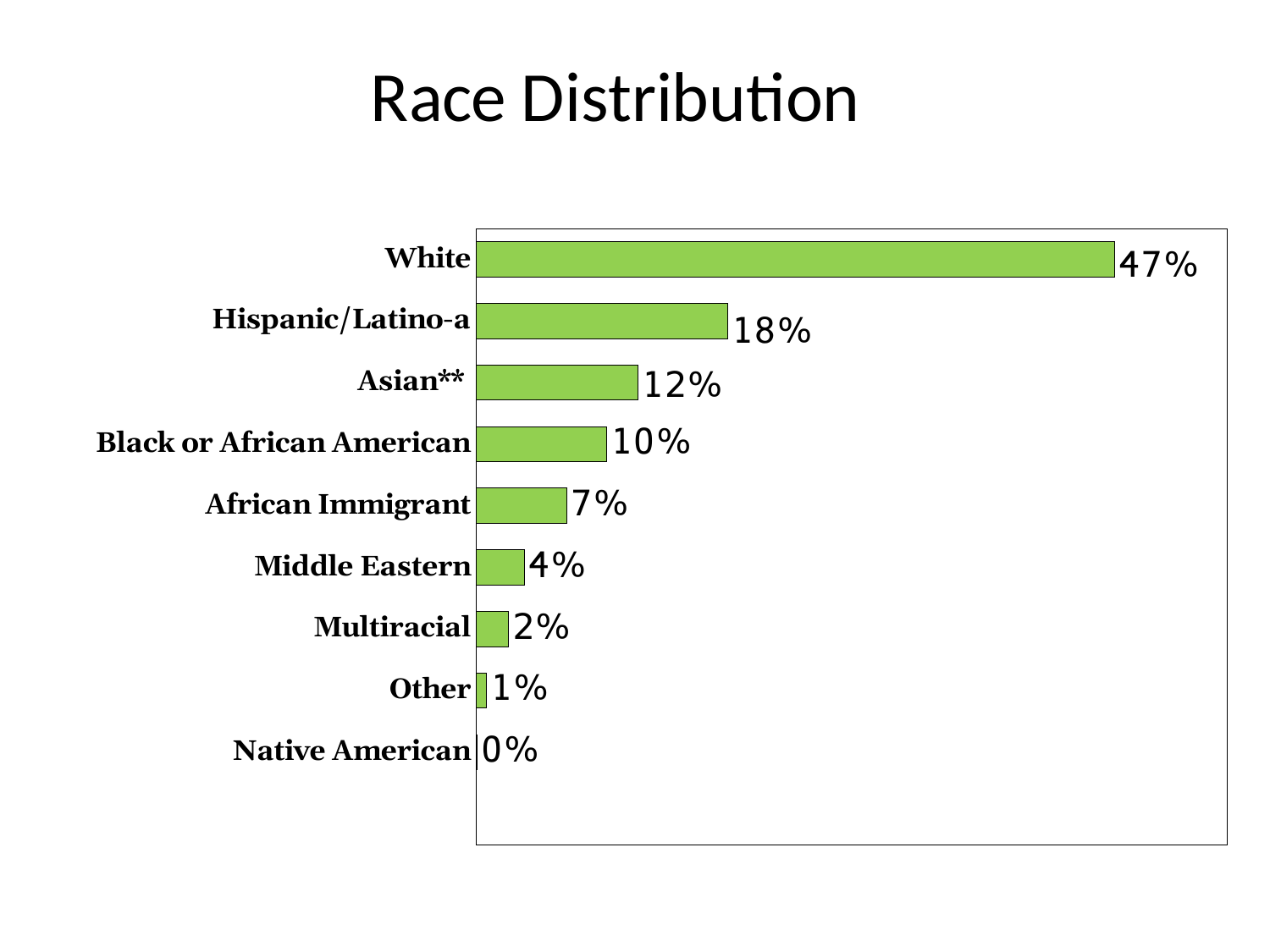

### Chart

| Category |  |
|---|---|
| White | 0.4674145299145299 |
| Hispanic/Latino-a | 0.1842948717948718 |
| Asian**  | 0.11858974358974358 |
| Black or African American | 0.09575320512820513 |
| African Immigrant | 0.06637286324786325 |
| Middle Eastern | 0.035256410256410256 |
| Multiracial | 0.02377136752136752 |
| Other | 0.007745726495726496 |
| Native American | 0.0008012820512820513 |